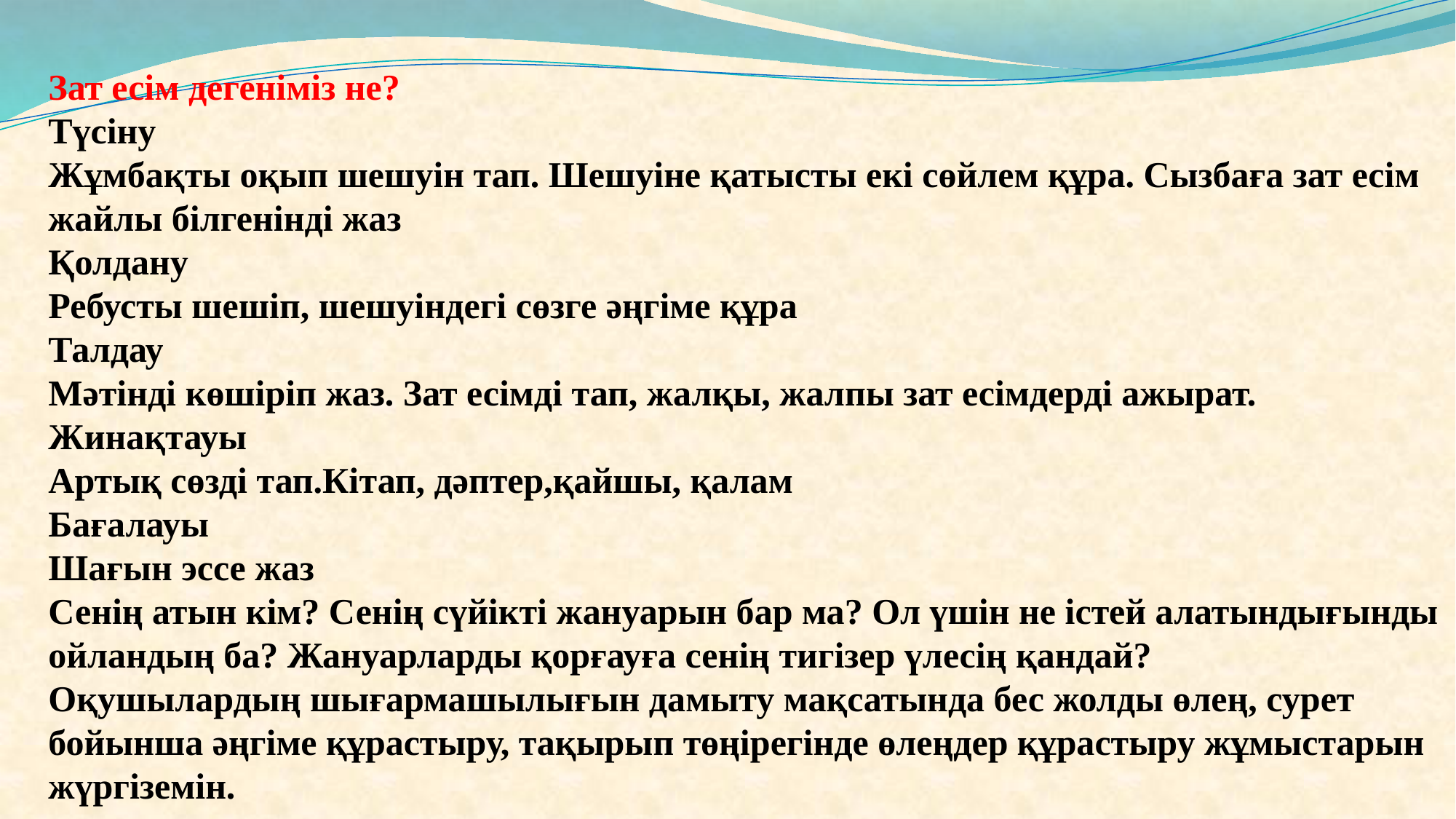

Зат есім дегеніміз не?
Түсіну
Жұмбақты оқып шешуін тап. Шешуіне қатысты екі сөйлем құра. Сызбаға зат есім жайлы білгенінді жаз
Қолдану
Ребусты шешіп, шешуіндегі сөзге әңгіме құра
Талдау
Мәтінді көшіріп жаз. Зат есімді тап, жалқы, жалпы зат есімдерді ажырат.
Жинақтауы
Артық сөзді тап.Кітап, дәптер,қайшы, қалам
Бағалауы
Шағын эссе жаз
Сенің атын кім? Сенің сүйікті жануарын бар ма? Ол үшін не істей алатындығынды ойландың ба? Жануарларды қорғауға сенің тигізер үлесің қандай?
Оқушылардың шығармашылығын дамыту мақсатында бес жолды өлең, сурет бойынша әңгіме құрастыру, тақырып төңірегінде өлеңдер құрастыру жұмыстарын жүргіземін.